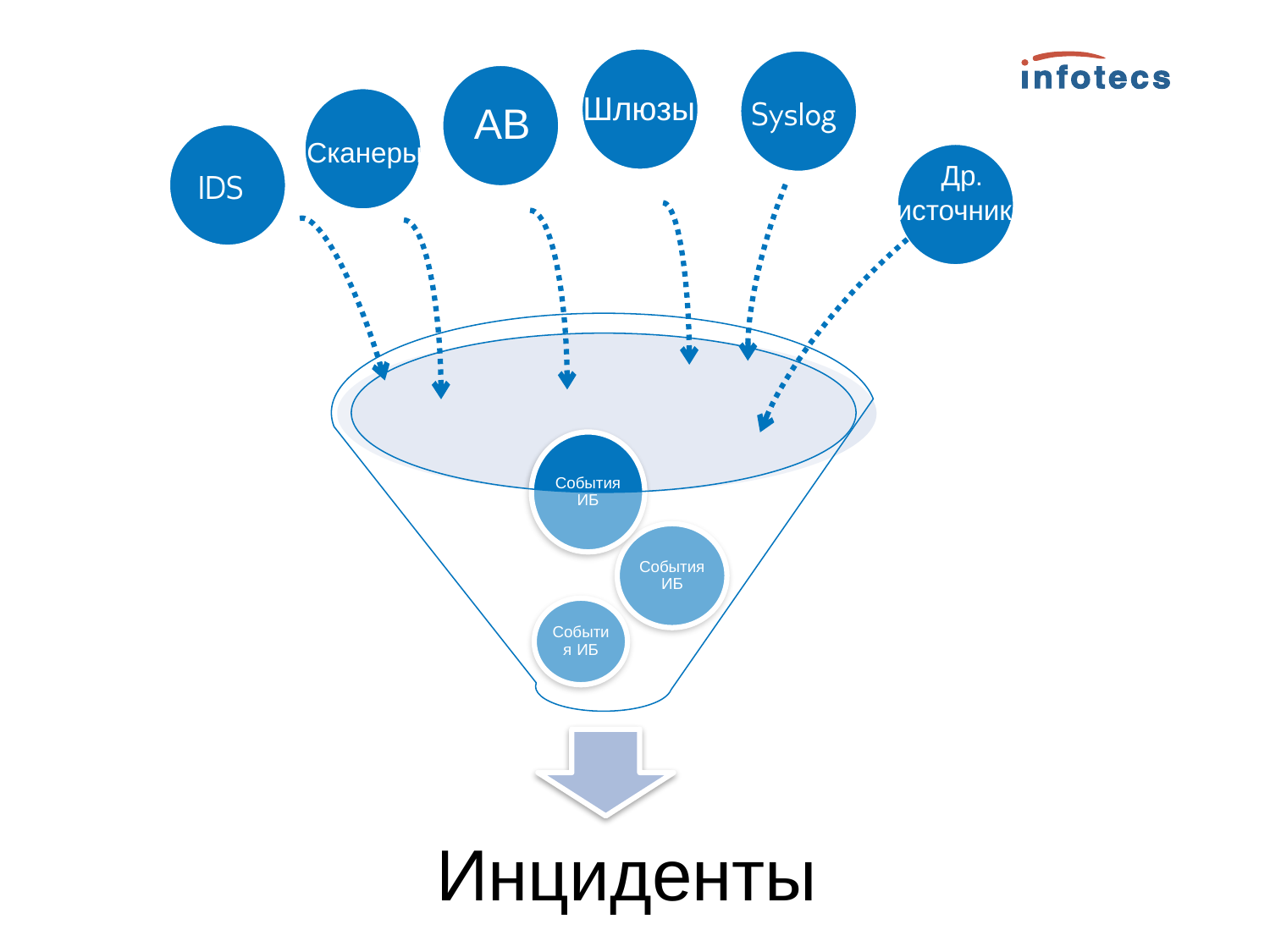

Шлюзы
Syslog

АВ

Сканеры

Др. источники
IDS

Инциденты
События ИБ
События ИБ
События ИБ